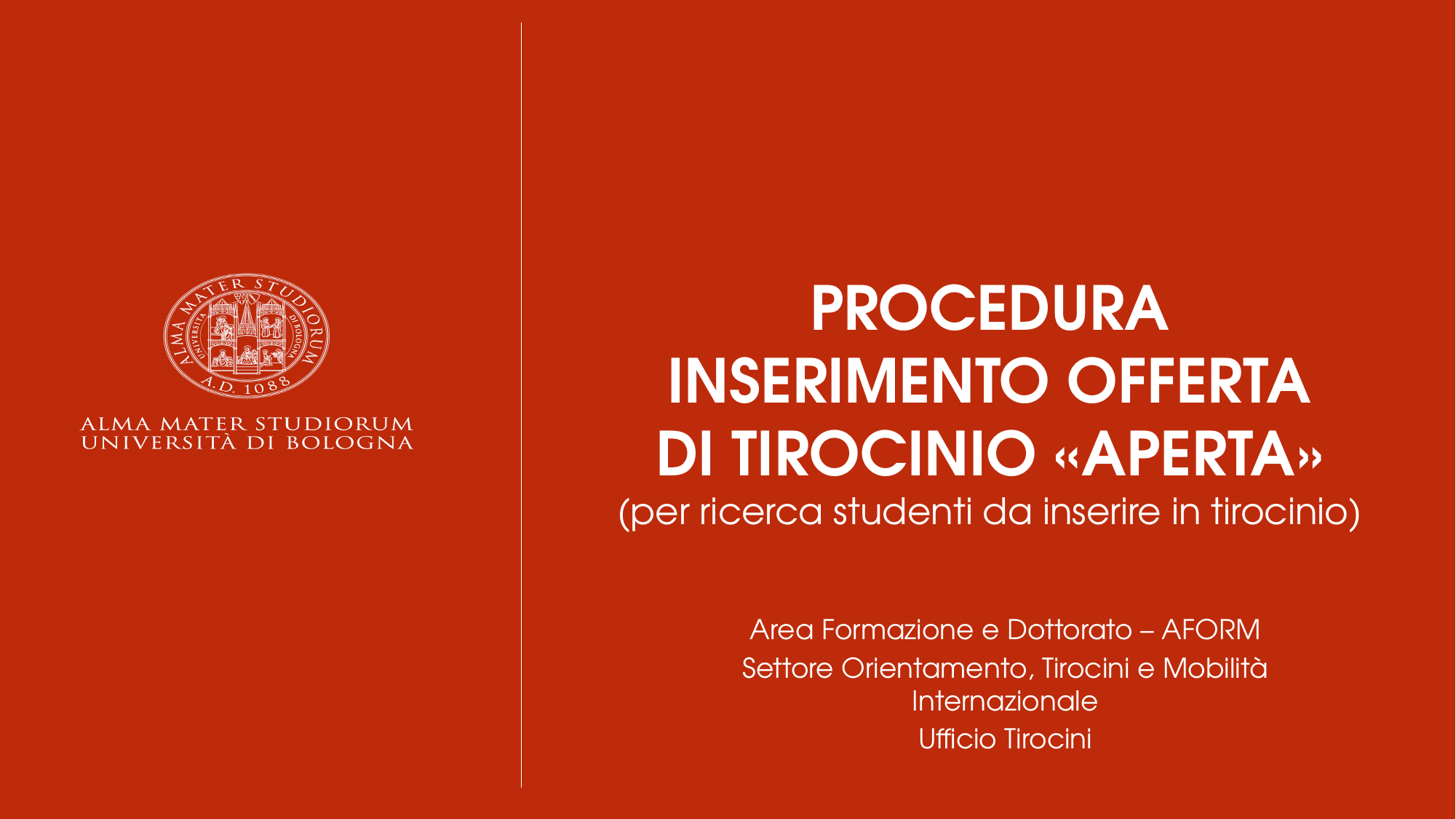

PROCEDURA
INSERIMENTO OFFERTA
DI TIROCINIO «APERTA»
(per ricerca studenti da inserire in tirocinio)

Area Formazione e Dottorato – AFORM
Settore Orientamento, Tirocini e Mobilità Internazionale
Ufficio Tirocini